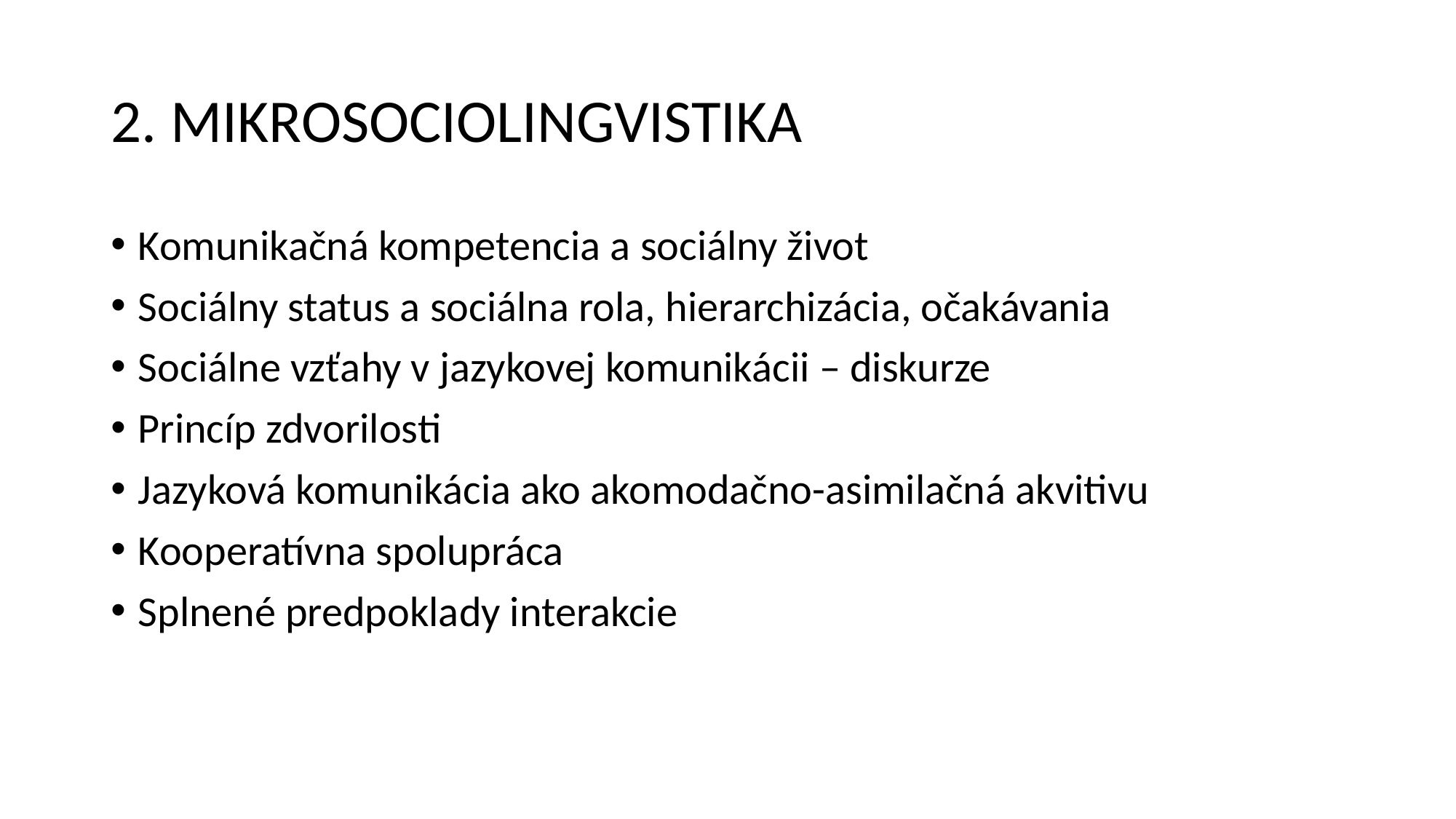

# 2. MIKROSOCIOLINGVISTIKA
Komunikačná kompetencia a sociálny život
Sociálny status a sociálna rola, hierarchizácia, očakávania
Sociálne vzťahy v jazykovej komunikácii – diskurze
Princíp zdvorilosti
Jazyková komunikácia ako akomodačno-asimilačná akvitivu
Kooperatívna spolupráca
Splnené predpoklady interakcie